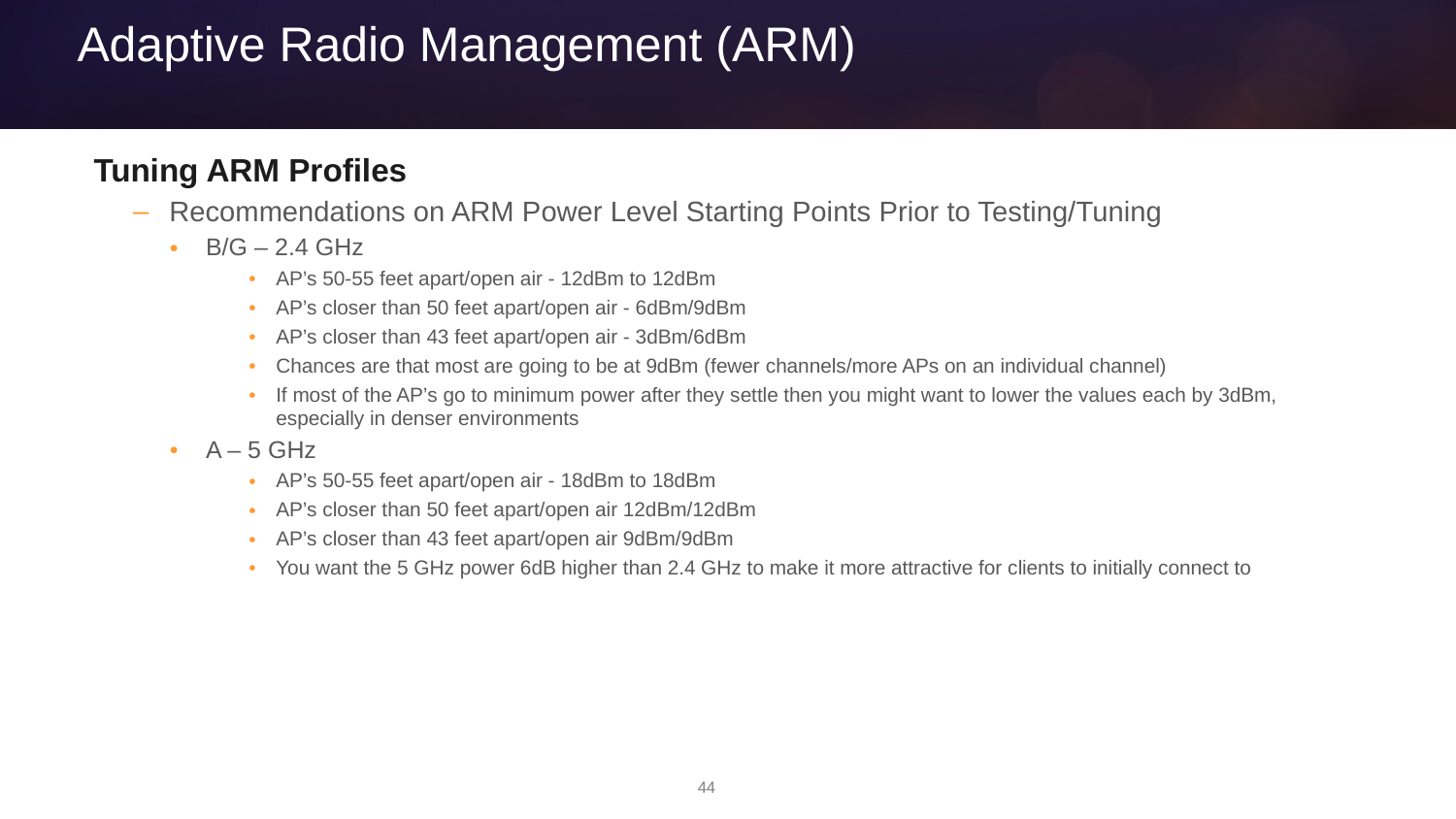

# Adaptive Radio Management (ARM)
Tuning ARM Profiles
Recommendations on ARM Power Level Starting Points Prior to Testing/Tuning
B/G – 2.4 GHz
AP’s 50-55 feet apart/open air - 12dBm to 12dBm
AP’s closer than 50 feet apart/open air - 6dBm/9dBm
AP’s closer than 43 feet apart/open air - 3dBm/6dBm
Chances are that most are going to be at 9dBm (fewer channels/more APs on an individual channel)
If most of the AP’s go to minimum power after they settle then you might want to lower the values each by 3dBm, especially in denser environments
A – 5 GHz
AP’s 50-55 feet apart/open air - 18dBm to 18dBm
AP’s closer than 50 feet apart/open air 12dBm/12dBm
AP’s closer than 43 feet apart/open air 9dBm/9dBm
You want the 5 GHz power 6dB higher than 2.4 GHz to make it more attractive for clients to initially connect to